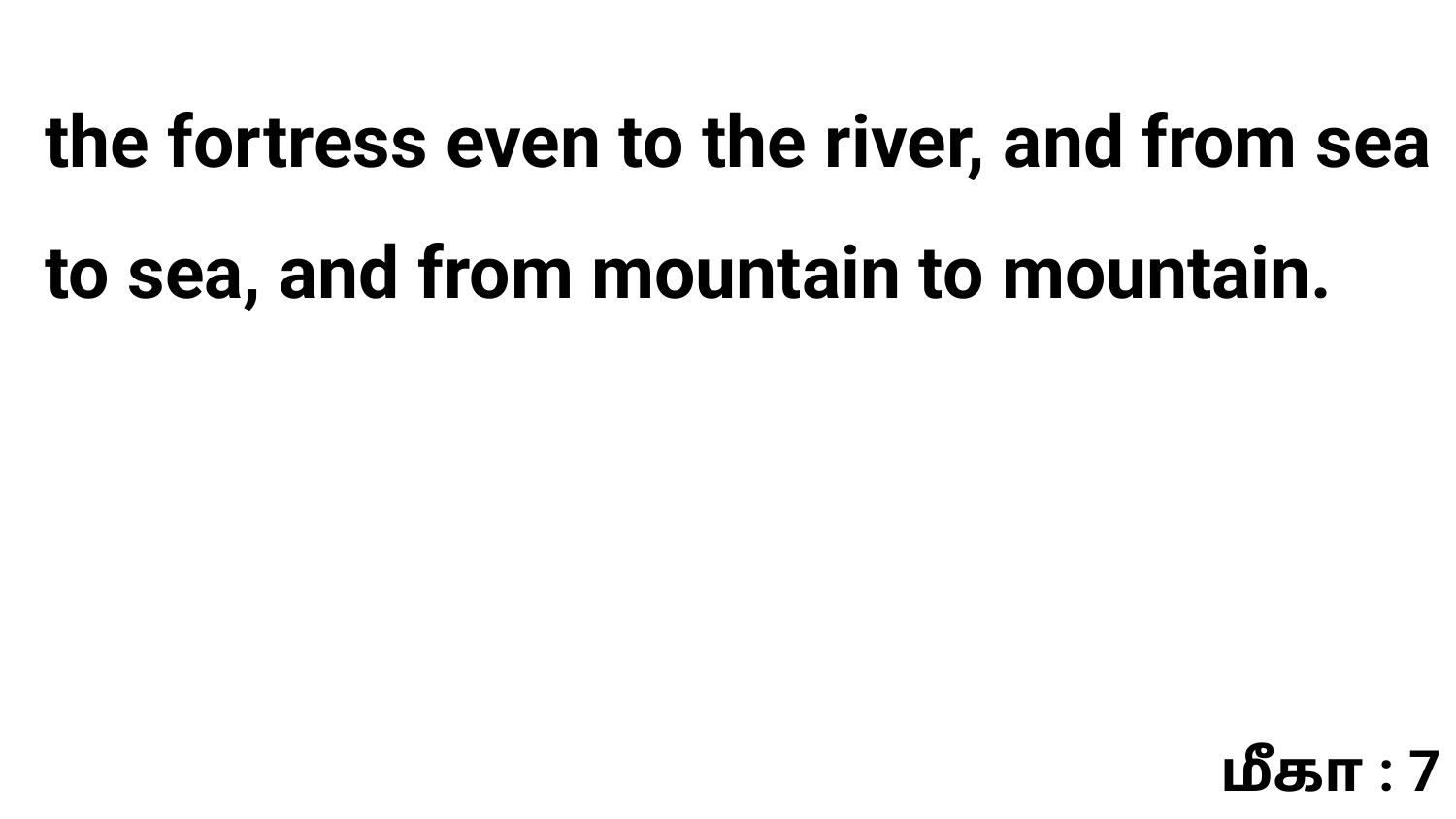

the fortress even to the river, and from sea to sea, and from mountain to mountain.
மீகா : 7